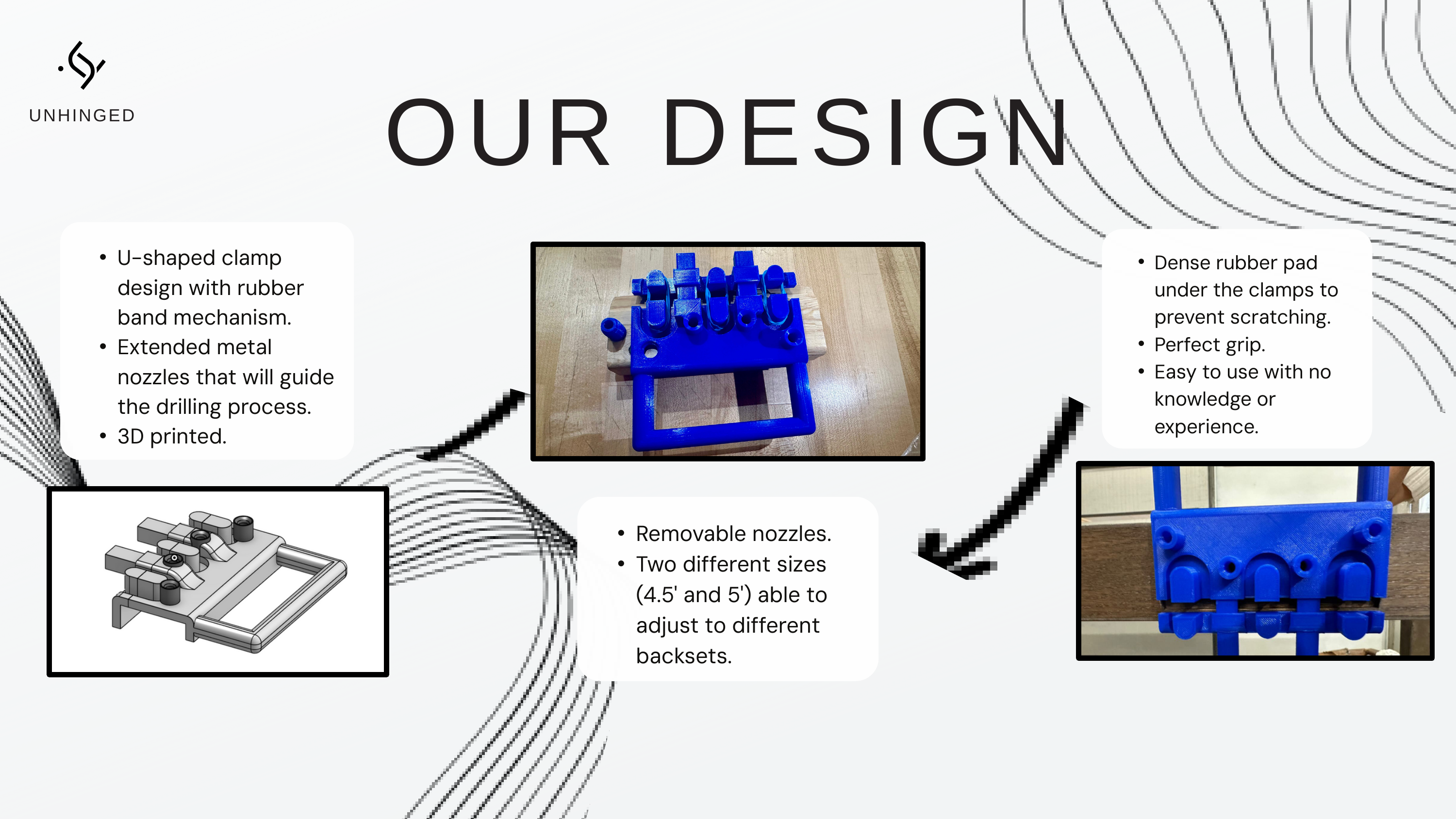

UNHINGED
OUR DESIGN

U-shaped clamp design with rubber band mechanism.
Extended metal nozzles that will guide the drilling process.
3D printed.

Dense rubber pad under the clamps to prevent scratching.
Perfect grip.
Easy to use with no knowledge or experience.

Removable nozzles.
Two different sizes (4.5' and 5') able to adjust to different backsets.